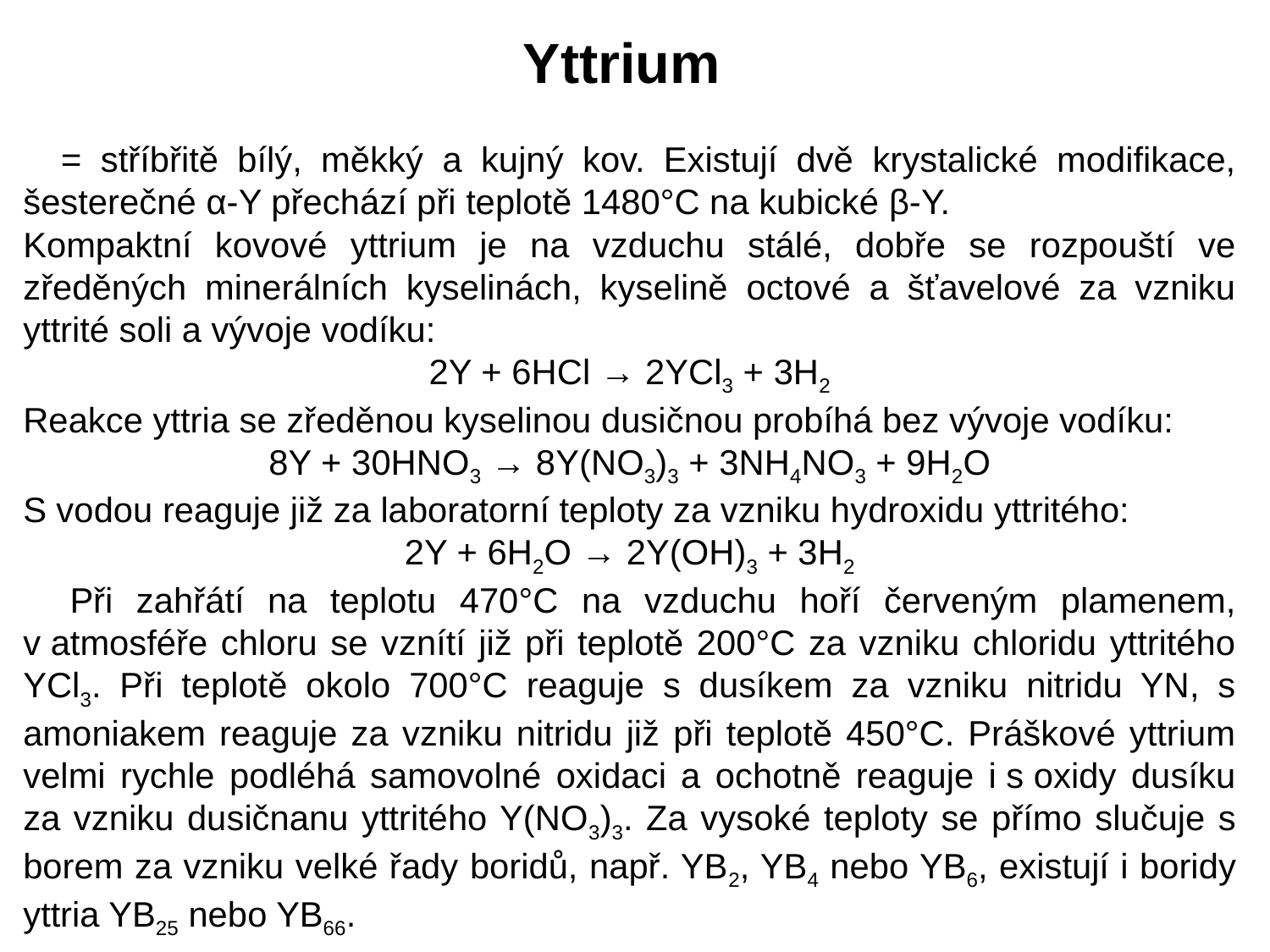

Yttrium

  = stříbřitě bílý, měkký a kujný kov. Existují dvě krystalické modifikace, šesterečné α-Y přechází při teplotě 1480°C na kubické β-Y.
Kompaktní kovové yttrium je na vzduchu stálé, dobře se rozpouští ve zředěných minerálních kyselinách, kyselině octové a šťavelové za vzniku yttrité soli a vývoje vodíku:
2Y + 6HCl → 2YCl3 + 3H2
Reakce yttria se zředěnou kyselinou dusičnou probíhá bez vývoje vodíku:
8Y + 30HNO3 → 8Y(NO3)3 + 3NH4NO3 + 9H2O
S vodou reaguje již za laboratorní teploty za vzniku hydroxidu yttritého:
2Y + 6H2O → 2Y(OH)3 + 3H2
  Při zahřátí na teplotu 470°C na vzduchu hoří červeným plamenem, v atmosféře chloru se vznítí již při teplotě 200°C za vzniku chloridu yttritého YCl3. Při teplotě okolo 700°C reaguje s dusíkem za vzniku nitridu YN, s amoniakem reaguje za vzniku nitridu již při teplotě 450°C. Práškové yttrium velmi rychle podléhá samovolné oxidaci a ochotně reaguje i s oxidy dusíku za vzniku dusičnanu yttritého Y(NO3)3. Za vysoké teploty se přímo slučuje s borem za vzniku velké řady boridů, např. YB2, YB4 nebo YB6, existují i boridy yttria YB25 nebo YB66.